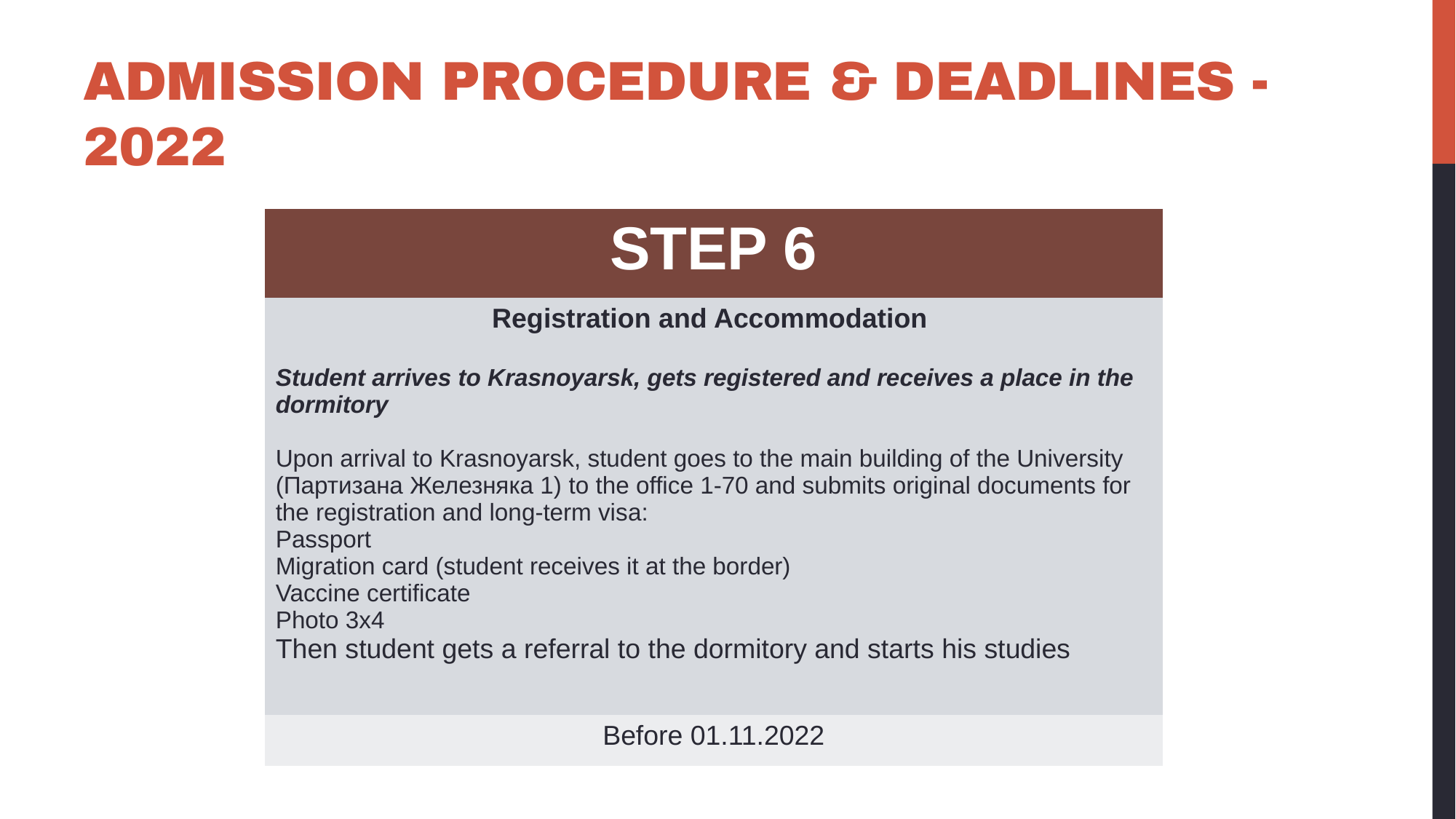

# ADMISSION PROCEDURE & DEADLINES - 2022
Documents for admission :
| STEP 6 |
| --- |
| Registration and Accommodation Student arrives to Krasnoyarsk, gets registered and receives a place in the dormitory Upon arrival to Krasnoyarsk, student goes to the main building of the University (Партизана Железняка 1) to the office 1-70 and submits original documents for the registration and long-term visa: Passport Migration card (student receives it at the border) Vaccine certificate Photo 3x4 Then student gets a referral to the dormitory and starts his studies |
| Before 01.11.2022 |
Document submission deadlines
Даты
Submission Form
Online